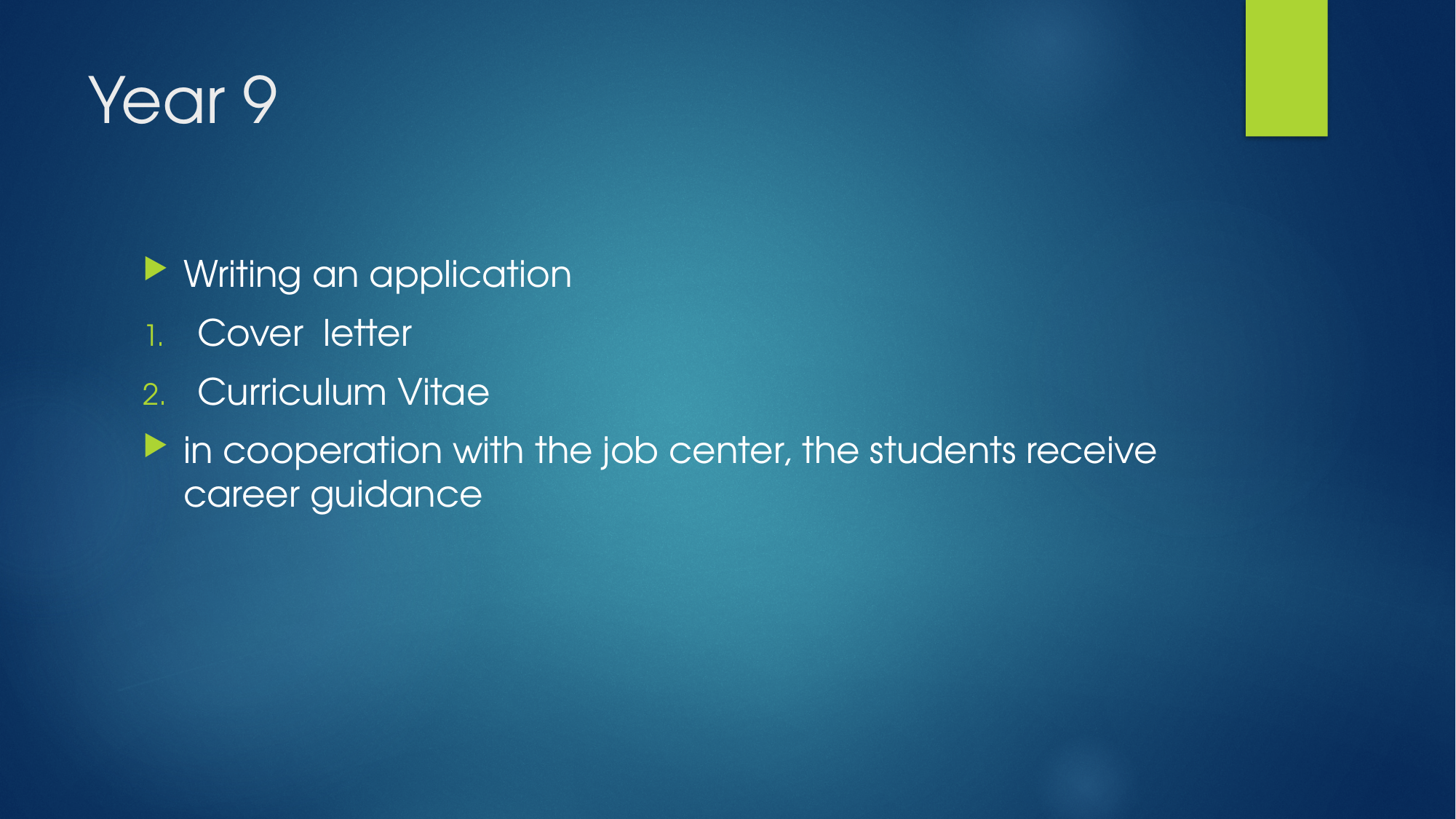

# Year 9
Writing an application
Cover  letter
Curriculum Vitae
in cooperation with the job center, the students receive career guidance